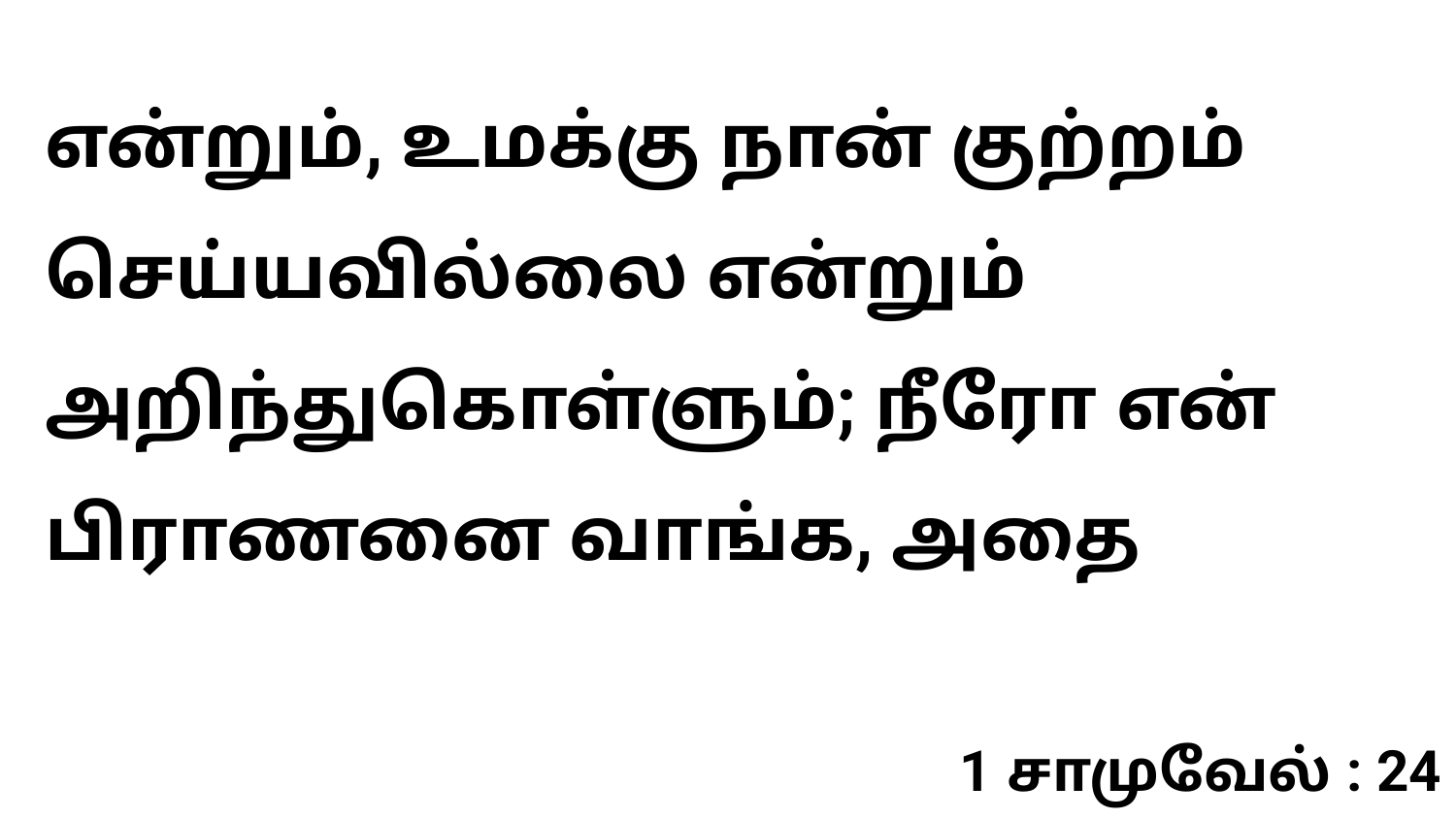

என்றும், உமக்கு நான் குற்றம் செய்யவில்லை என்றும் அறிந்துகொள்ளும்; நீரோ என் பிராணனை வாங்க, அதை
1 சாமுவேல் : 24